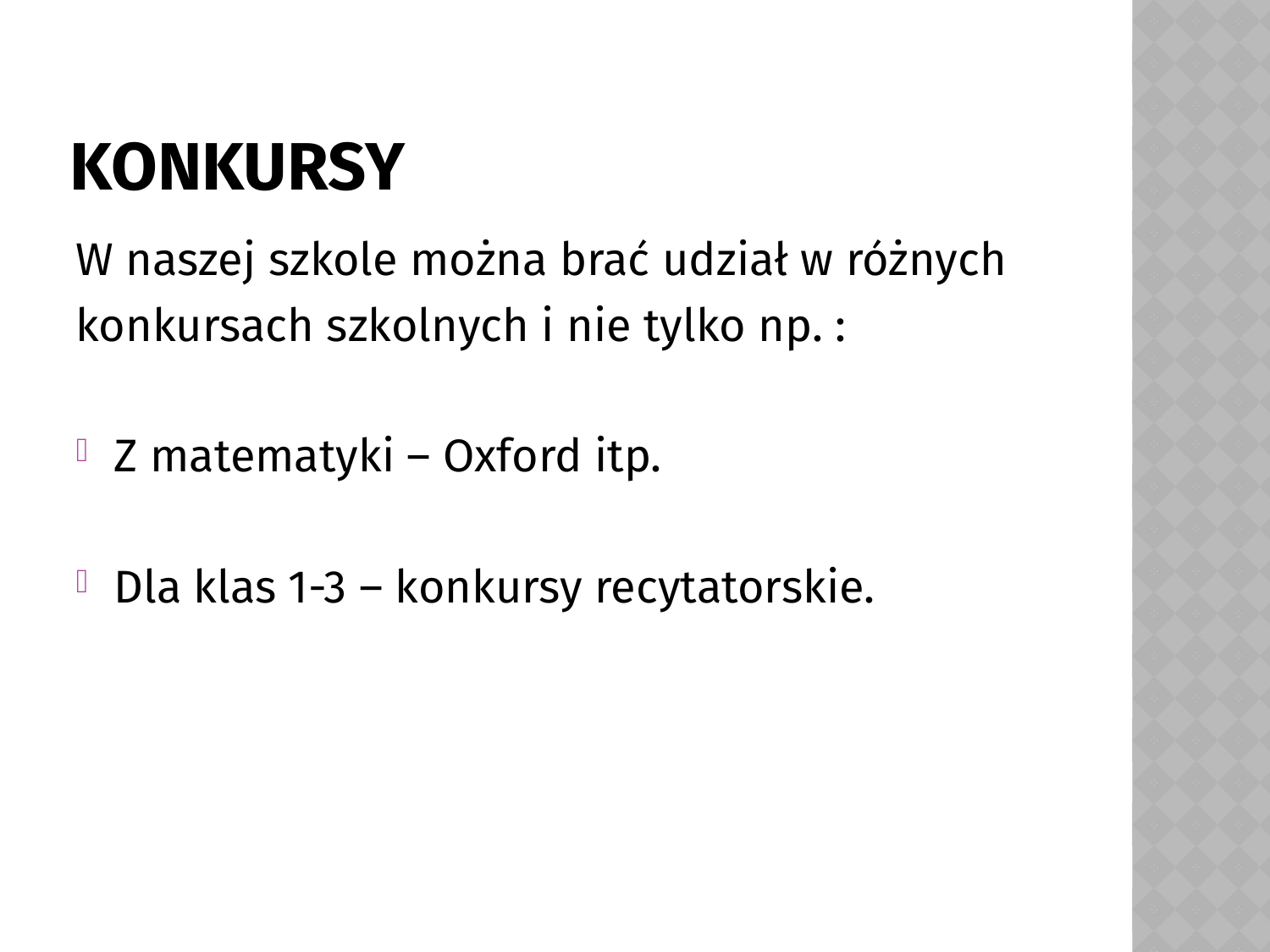

# Konkursy
W naszej szkole można brać udział w różnych
konkursach szkolnych i nie tylko np. :

Z matematyki – Oxford itp.

Dla klas 1-3 – konkursy recytatorskie.